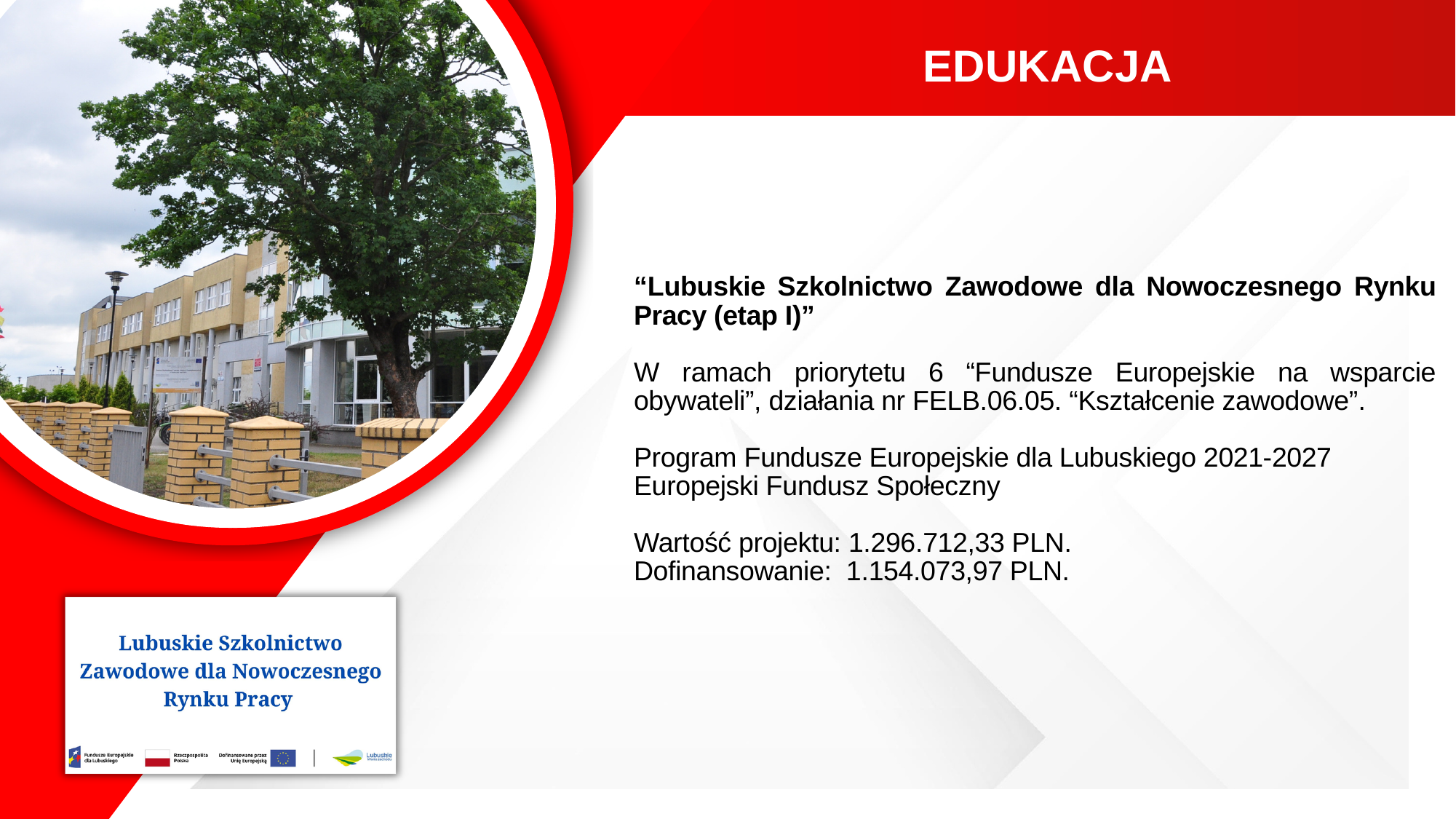

EDUKACJA

“Lubuskie Szkolnictwo Zawodowe dla Nowoczesnego Rynku Pracy (etap I)”

W ramach priorytetu 6 “Fundusze Europejskie na wsparcie obywateli”, działania nr FELB.06.05. “Kształcenie zawodowe”.

Program Fundusze Europejskie dla Lubuskiego 2021-2027
Europejski Fundusz Społeczny

Wartość projektu: 1.296.712,33 PLN.
Dofinansowanie:  1.154.073,97 PLN.